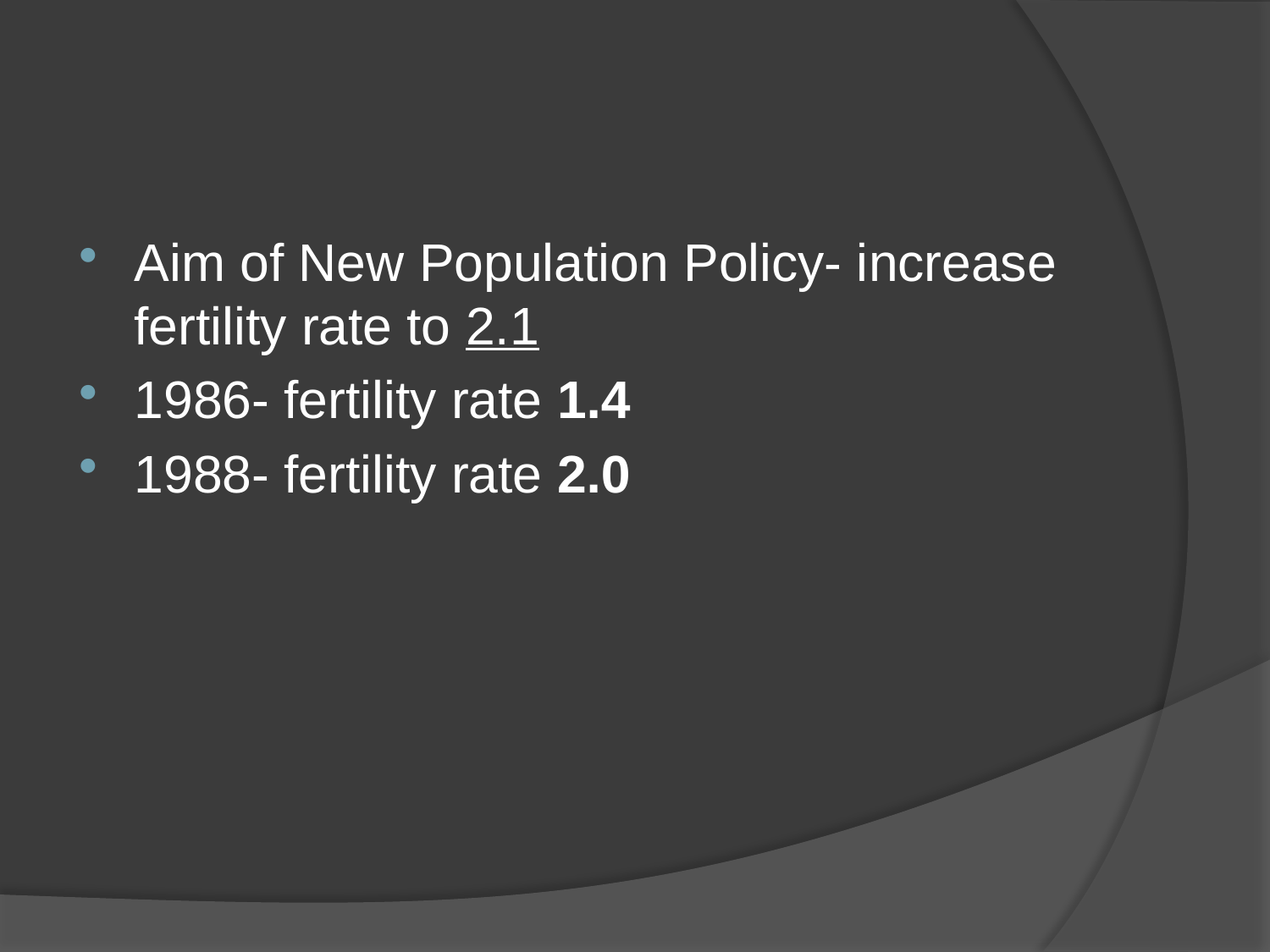

#
Aim of New Population Policy- increase fertility rate to 2.1
1986- fertility rate 1.4
1988- fertility rate 2.0